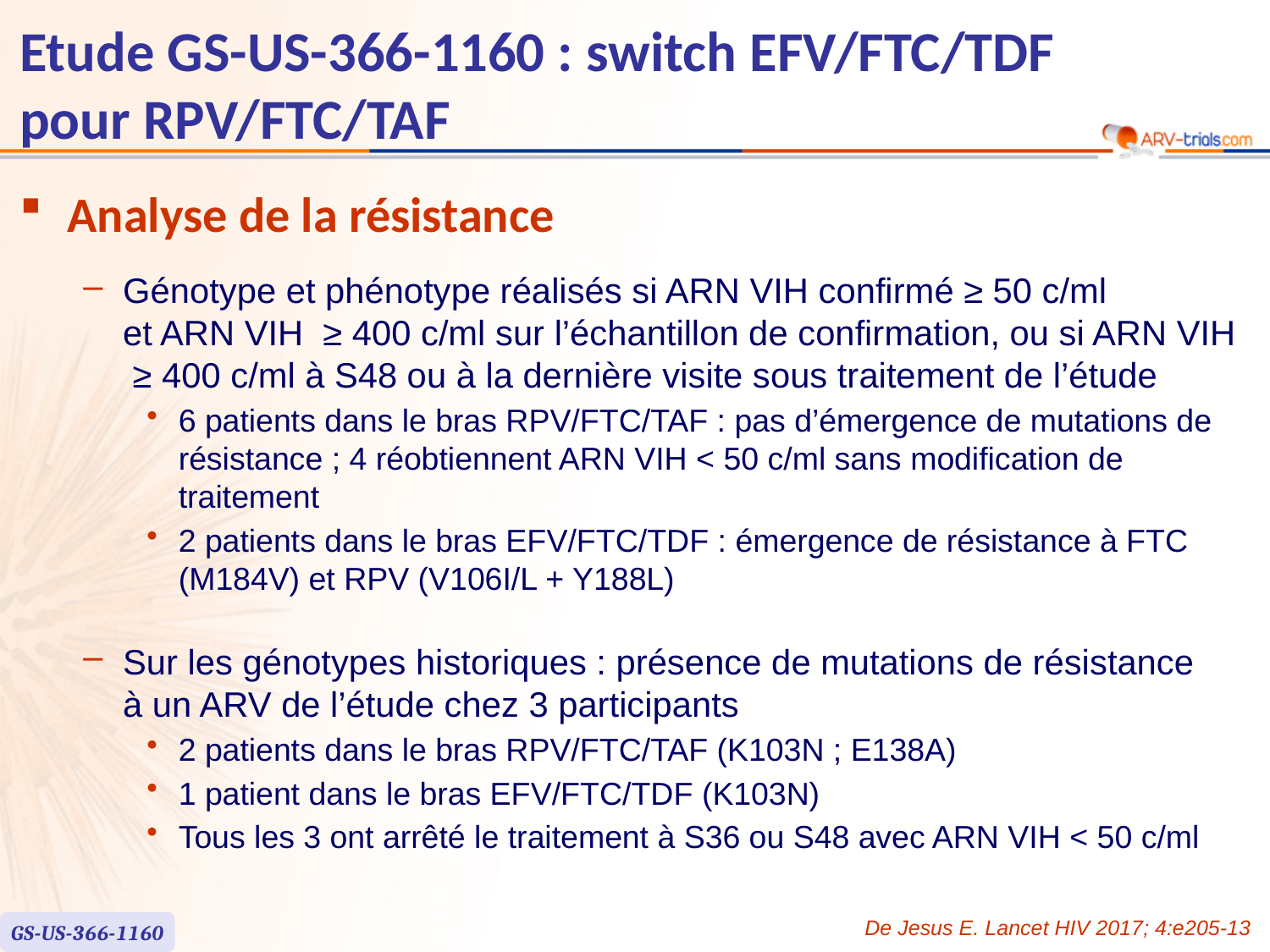

# Etude GS-US-366-1160 : switch EFV/FTC/TDF pour RPV/FTC/TAF
Analyse de la résistance
Génotype et phénotype réalisés si ARN VIH confirmé ≥ 50 c/ml
et ARN VIH  ≥ 400 c/ml sur l’échantillon de confirmation, ou si ARN VIH
 ≥ 400 c/ml à S48 ou à la dernière visite sous traitement de l’étude
6 patients dans le bras RPV/FTC/TAF : pas d’émergence de mutations de résistance ; 4 réobtiennent ARN VIH < 50 c/ml sans modification de traitement
2 patients dans le bras EFV/FTC/TDF : émergence de résistance à FTC (M184V) et RPV (V106I/L + Y188L)
Sur les génotypes historiques : présence de mutations de résistance
à un ARV de l’étude chez 3 participants
2 patients dans le bras RPV/FTC/TAF (K103N ; E138A)
1 patient dans le bras EFV/FTC/TDF (K103N)
Tous les 3 ont arrêté le traitement à S36 ou S48 avec ARN VIH < 50 c/ml
De Jesus E. Lancet HIV 2017; 4:e205-13
GS-US-366-1160